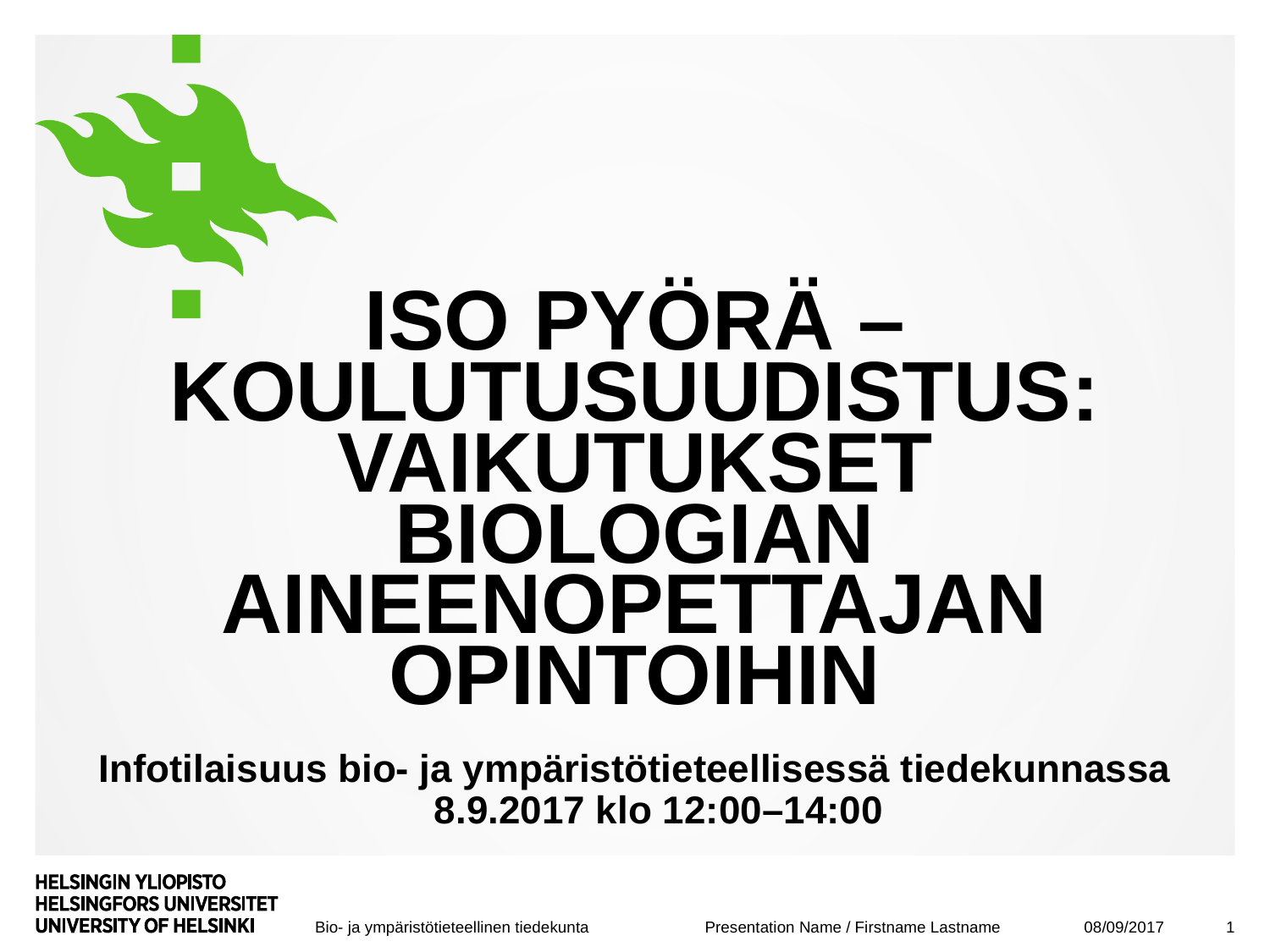

# Iso pyörä –koulutusuudistus: vaikutukset biologian aineenopettajan opintoihin
Infotilaisuus bio- ja ympäristötieteellisessä tiedekunnassa 8.9.2017 klo 12:00–14:00
08/09/2017
1
Presentation Name / Firstname Lastname